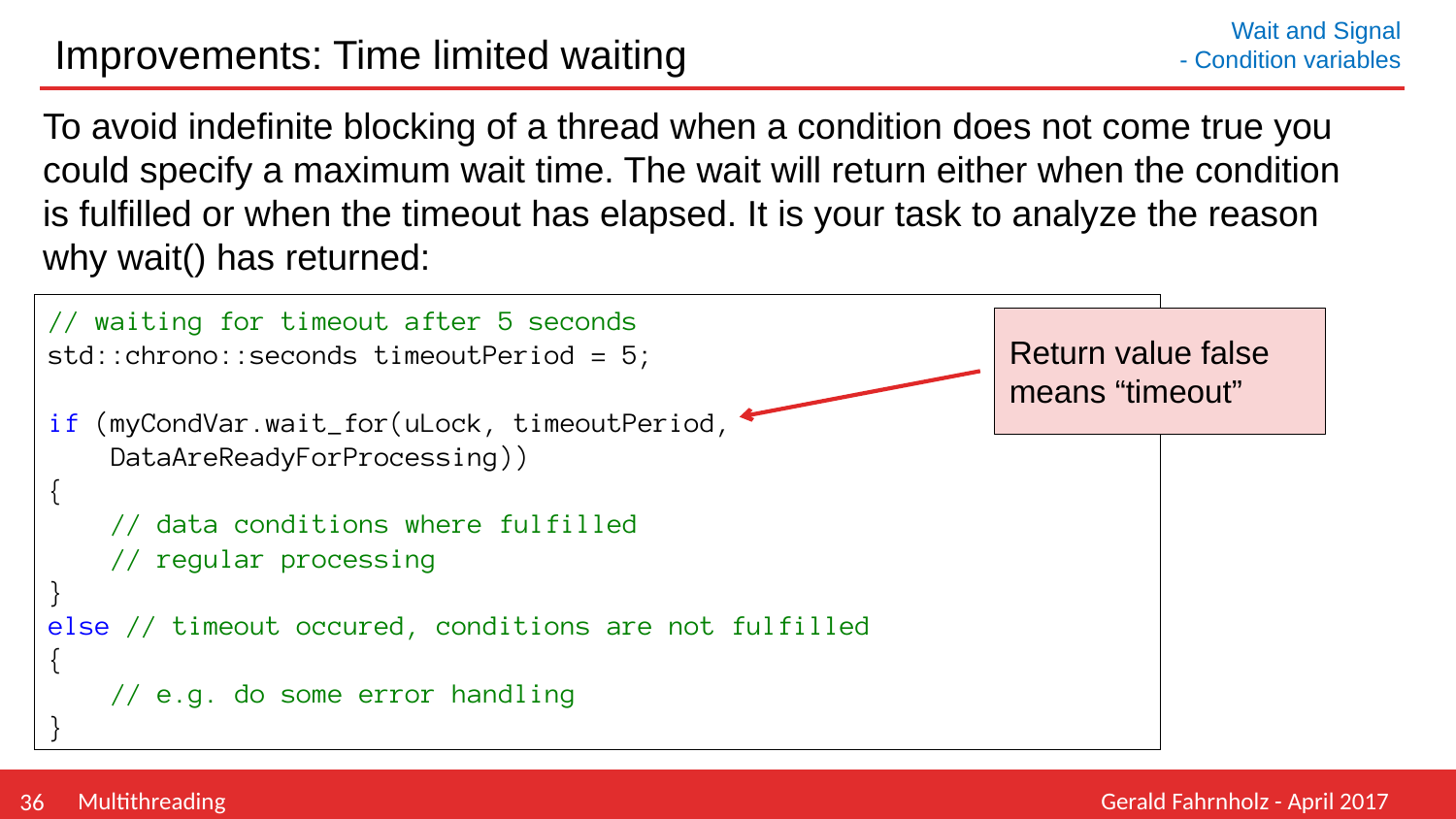

# Improvements: Time limited waiting
Wait and Signal
 - Condition variables
To avoid indefinite blocking of a thread when a condition does not come true you could specify a maximum wait time. The wait will return either when the condition is fulfilled or when the timeout has elapsed. It is your task to analyze the reason why wait() has returned:
// waiting for timeout after 5 seconds
std::chrono::seconds timeoutPeriod = 5;

if (myCondVar.wait_for(uLock, timeoutPeriod,
    DataAreReadyForProcessing))
{
    // data conditions where fulfilled
    // regular processing
}
else // timeout occured, conditions are not fulfilled
{
    // e.g. do some error handling
}
Return value false means “timeout”
Multithreading
Gerald Fahrnholz - April 2017